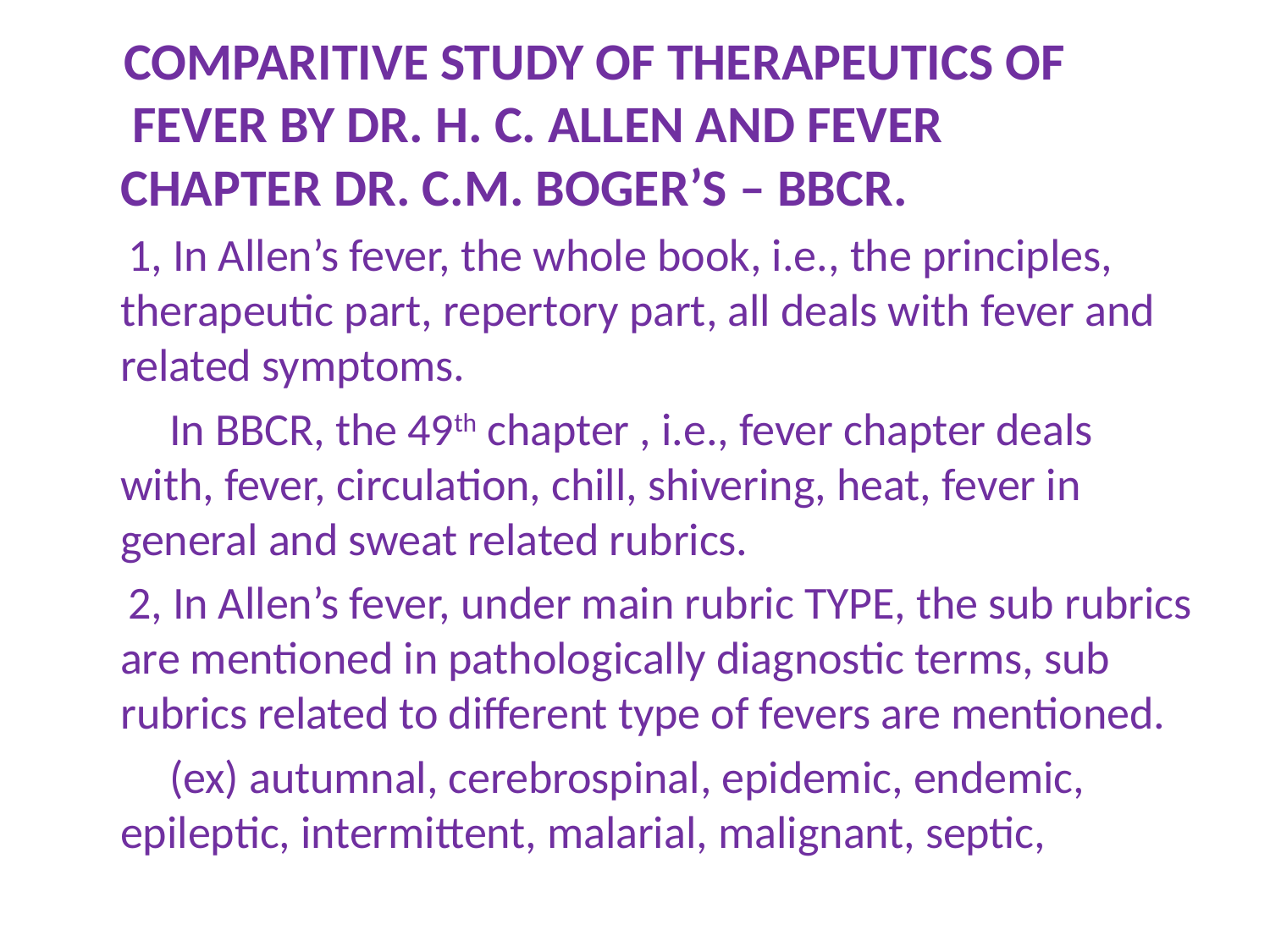

COMPARITIVE STUDY OF THERAPEUTICS OF            FEVER BY DR. H. C. ALLEN AND FEVER     CHAPTER DR. C.M. BOGER’S – BBCR.
     1, In Allen’s fever, the whole book, i.e., the principles, therapeutic part, repertory part, all deals with fever and related symptoms.
         In BBCR, the 49th chapter , i.e., fever chapter deals with, fever, circulation, chill, shivering, heat, fever in general and sweat related rubrics.
     2, In Allen’s fever, under main rubric TYPE, the sub rubrics are mentioned in pathologically diagnostic terms, sub rubrics related to different type of fevers are mentioned.
         (ex) autumnal, cerebrospinal, epidemic, endemic, epileptic, intermittent, malarial, malignant, septic,